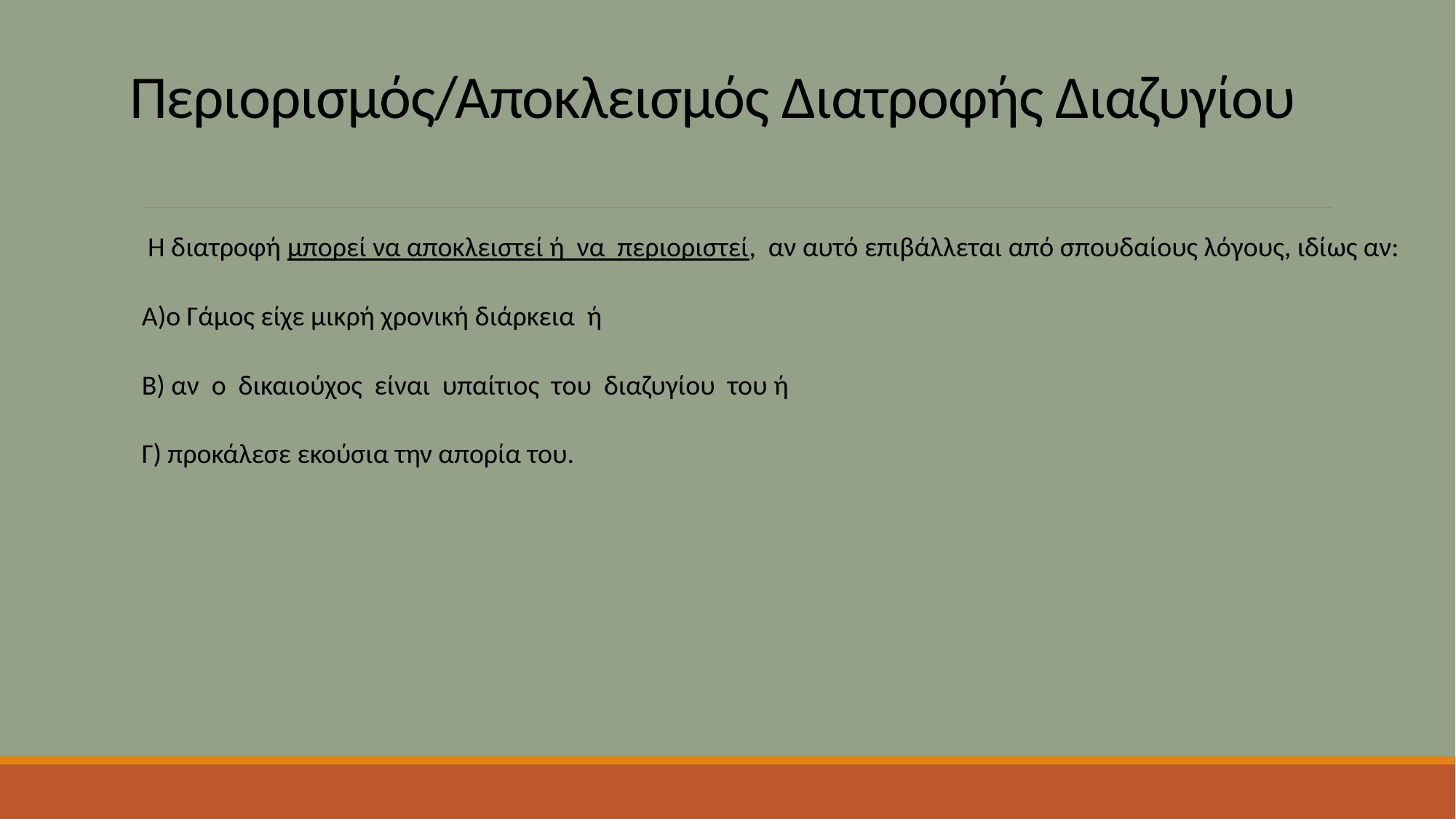

# Περιορισμός/Αποκλεισμός Διατροφής Διαζυγίου
 Η διατροφή μπορεί να αποκλειστεί ή  να  περιοριστεί,  αν αυτό επιβάλλεται από σπουδαίους λόγους, ιδίως αν:
Α)ο Γάμος είχε μικρή χρονική διάρκεια  ή
Β) αν  ο  δικαιούχος  είναι  υπαίτιος  του  διαζυγίου  του ή
Γ) προκάλεσε εκούσια την απορία του.